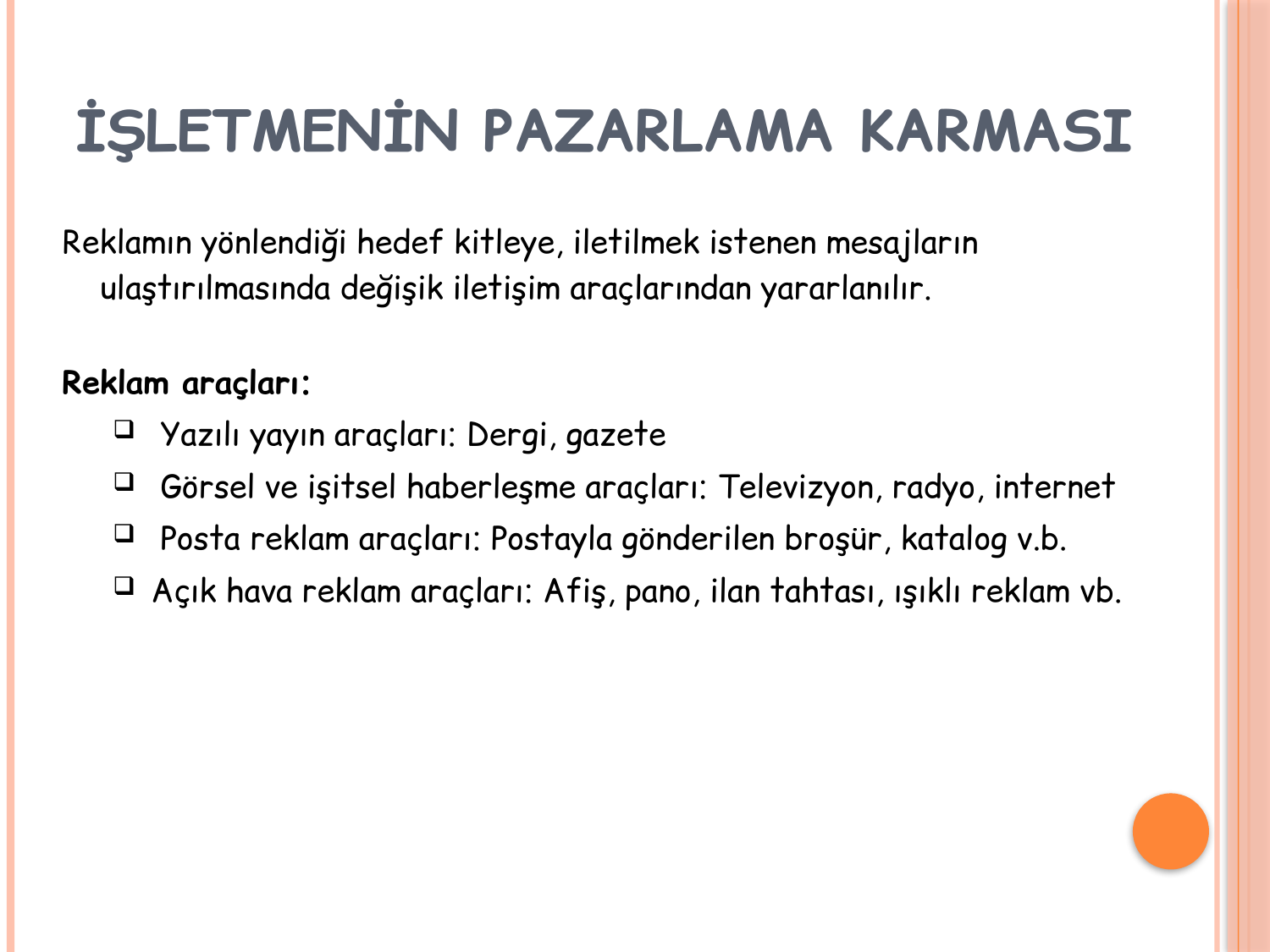

# İŞLETMENİN PAZARLAMA KARMASI
Reklamın yönlendiği hedef kitleye, iletilmek istenen mesajların ulaştırılmasında değişik iletişim araçlarından yararlanılır.

Reklam araçları:
 Yazılı yayın araçları: Dergi, gazete
 Görsel ve işitsel haberleşme araçları: Televizyon, radyo, internet
 Posta reklam araçları: Postayla gönderilen broşür, katalog v.b.
Açık hava reklam araçları: Afiş, pano, ilan tahtası, ışıklı reklam vb.